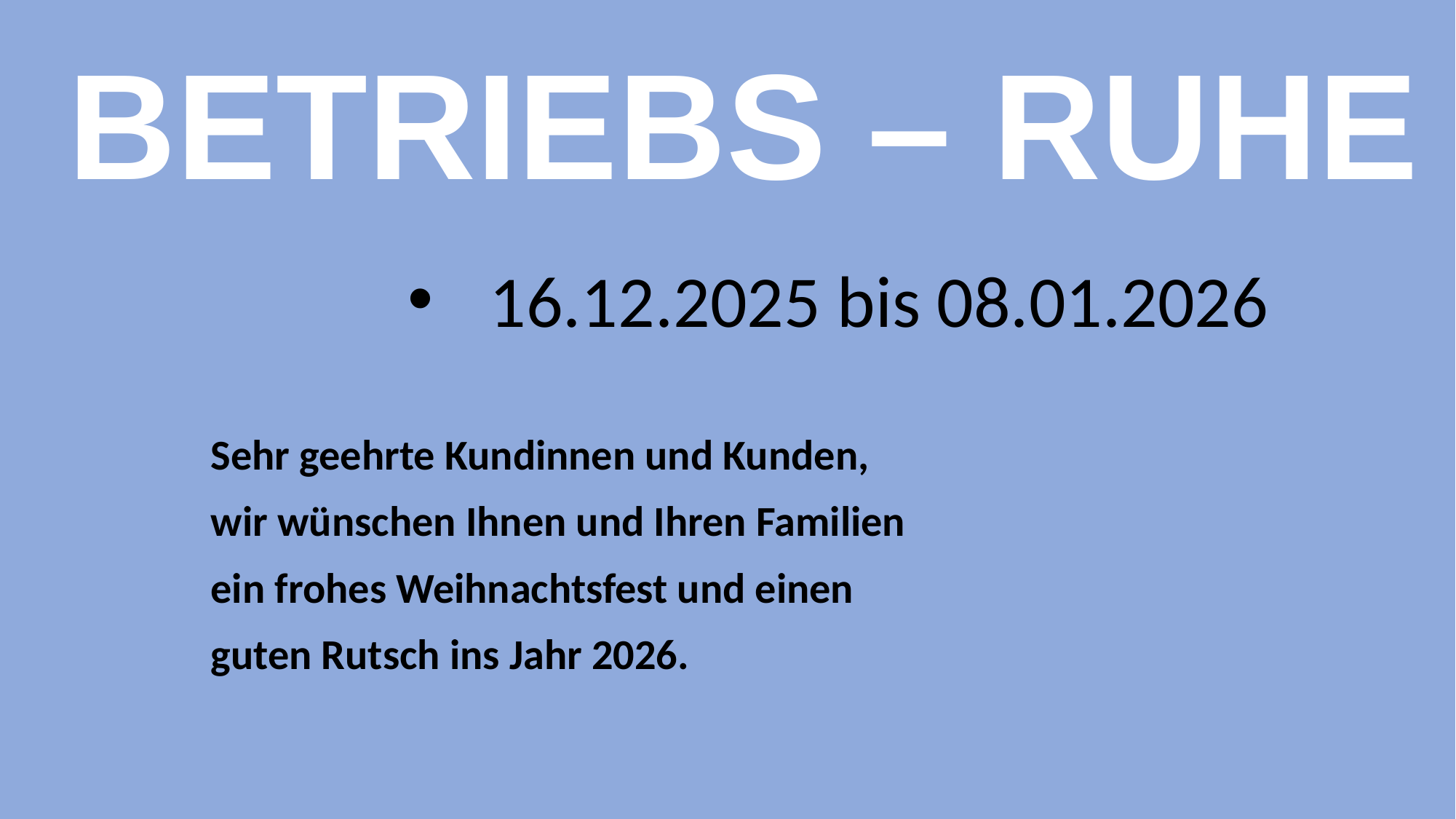

BETRIEBS – RUHE
16.12.2025 bis 08.01.2026
Sehr geehrte Kundinnen und Kunden,
wir wünschen Ihnen und Ihren Familien
ein frohes Weihnachtsfest und einen
guten Rutsch ins Jahr 2026.